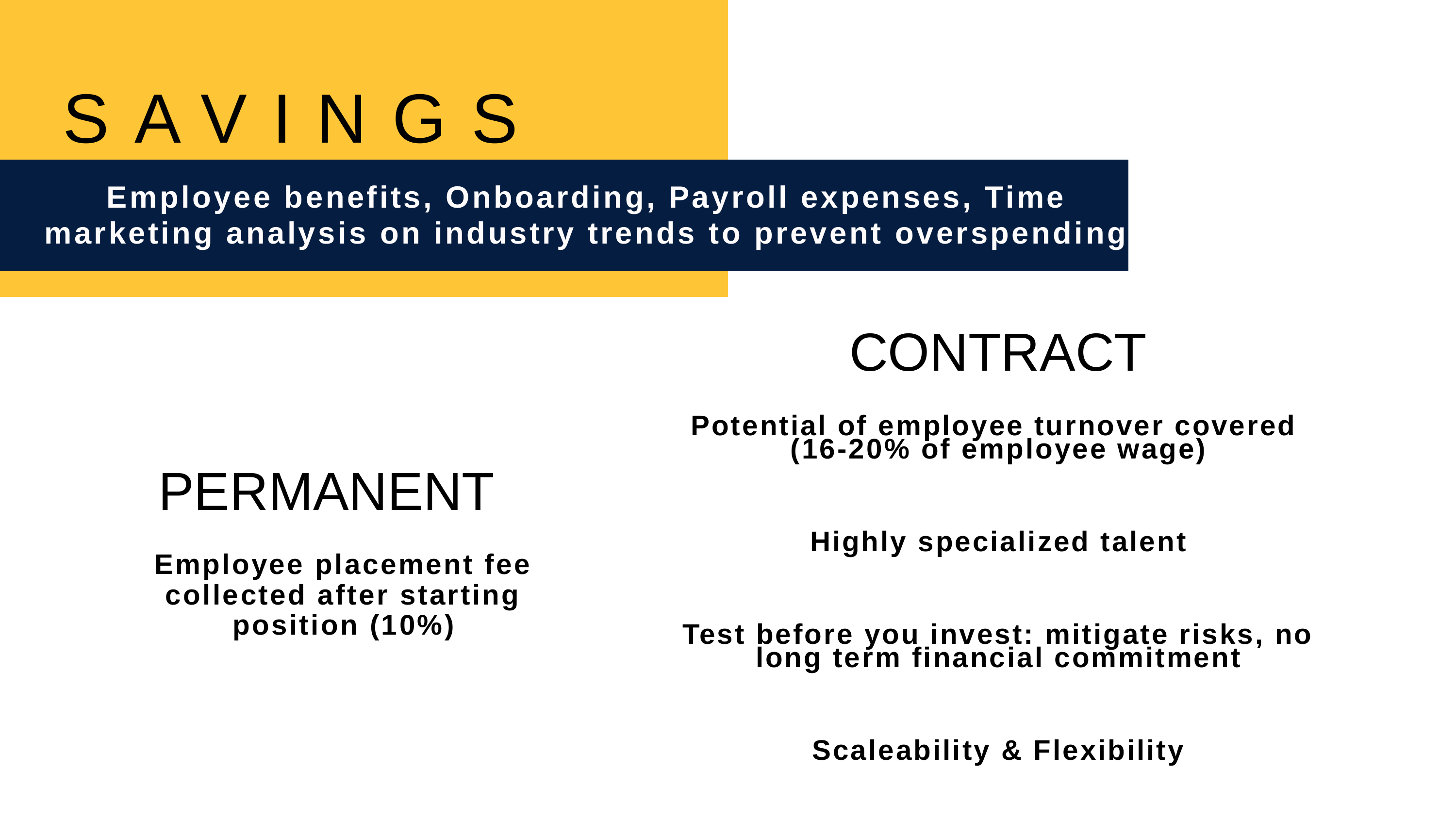

SAVINGS

Employee benefits, Onboarding, Payroll expenses, Time
marketing analysis on industry trends to prevent overspending
CONTRACT
Potential of employee turnover covered
(16-20% of employee wage)

Highly specialized talent

Test before you invest: mitigate risks, no long term financial commitment

Scaleability & Flexibility
  PERMANENT
Employee placement fee collected after starting position (10%)